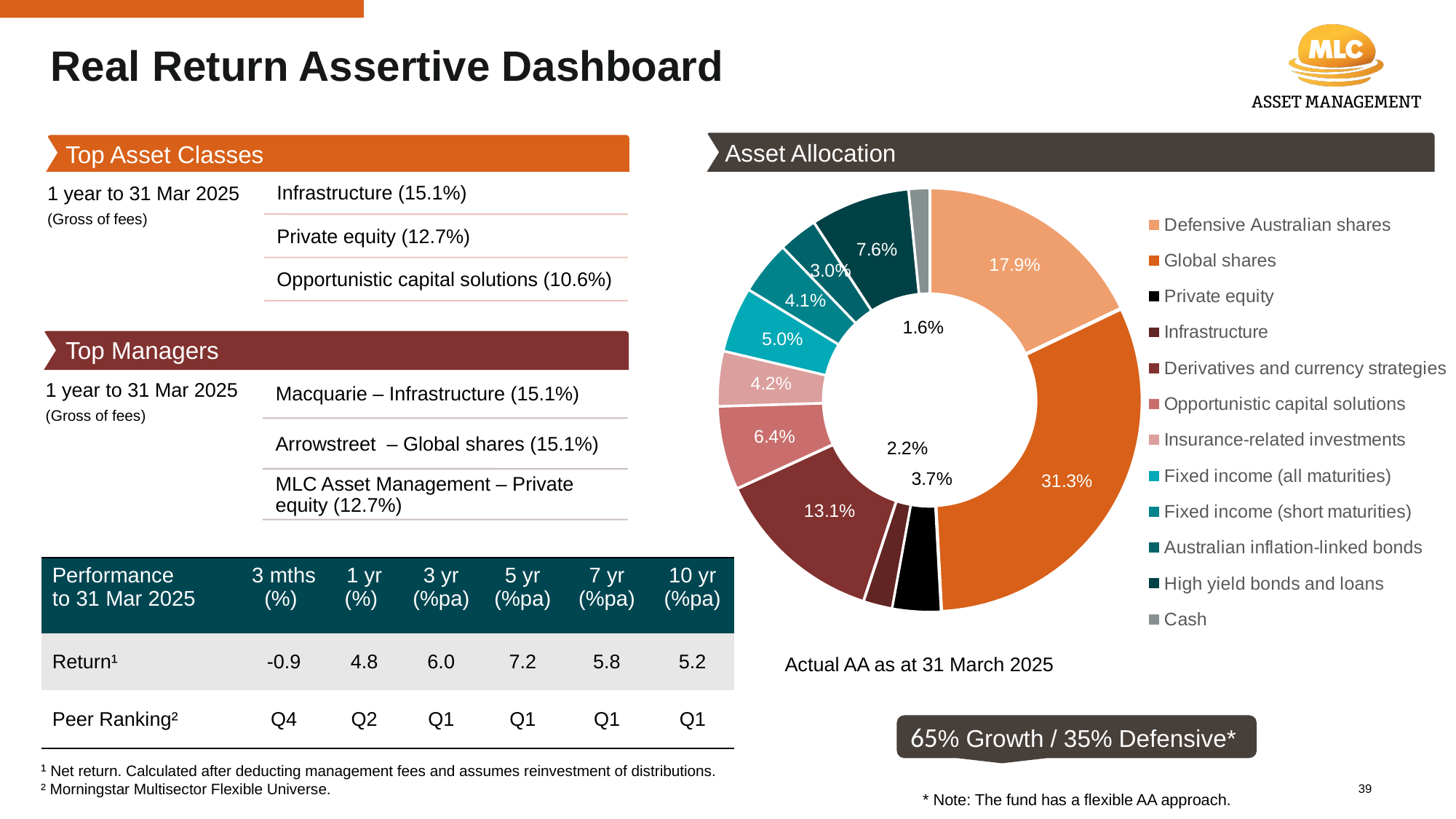

# Real Return Assertive Dashboard
Asset Allocation

Top Asset Classes

1 year to 31 Mar 2025
(Gross of fees)
Infrastructure (15.1%)
Private equity (12.7%)
Opportunistic capital solutions (10.6%)

### Chart

| Category | Actual Asset Allocation |
|---|---|
| Defensive Australian shares | 0.179 |
| Global shares | 0.313 |
| Private equity | 0.037 |
| Infrastructure | 0.022 |
| Derivatives and currency strategies | 0.131 |
| Opportunistic capital solutions | 0.064 |
| Insurance-related investments | 0.042 |
| Fixed income (all maturities) | 0.05 |
| Fixed income (short maturities) | 0.041 |
| Australian inflation-linked bonds  | 0.03 |
| High yield bonds and loans | 0.076 |
| Cash | 0.016 |
Top Managers

1 year to 31 Mar 2025
(Gross of fees)
Macquarie – Infrastructure (15.1%)
Arrowstreet  – Global shares (15.1%)
MLC Asset Management – Private equity (12.7%)
| Performance to 31 Mar 2025 | 3 mths (%) | 1 yr (%) | 3 yr (%pa) | 5 yr (%pa) | 7 yr (%pa) | 10 yr (%pa) |
| --- | --- | --- | --- | --- | --- | --- |
| Return¹ | -0.9 | 4.8 | 6.0 | 7.2 | 5.8 | 5.2 |
| Peer Ranking² | Q4 | Q2 | Q1 | Q1 | Q1 | Q1 |
Actual AA as at 31 March 2025
65% Growth / 35% Defensive*

¹ Net return. Calculated after deducting management fees and assumes reinvestment of distributions.
² Morningstar Multisector Flexible Universe.

39
* Note: The fund has a flexible AA approach.